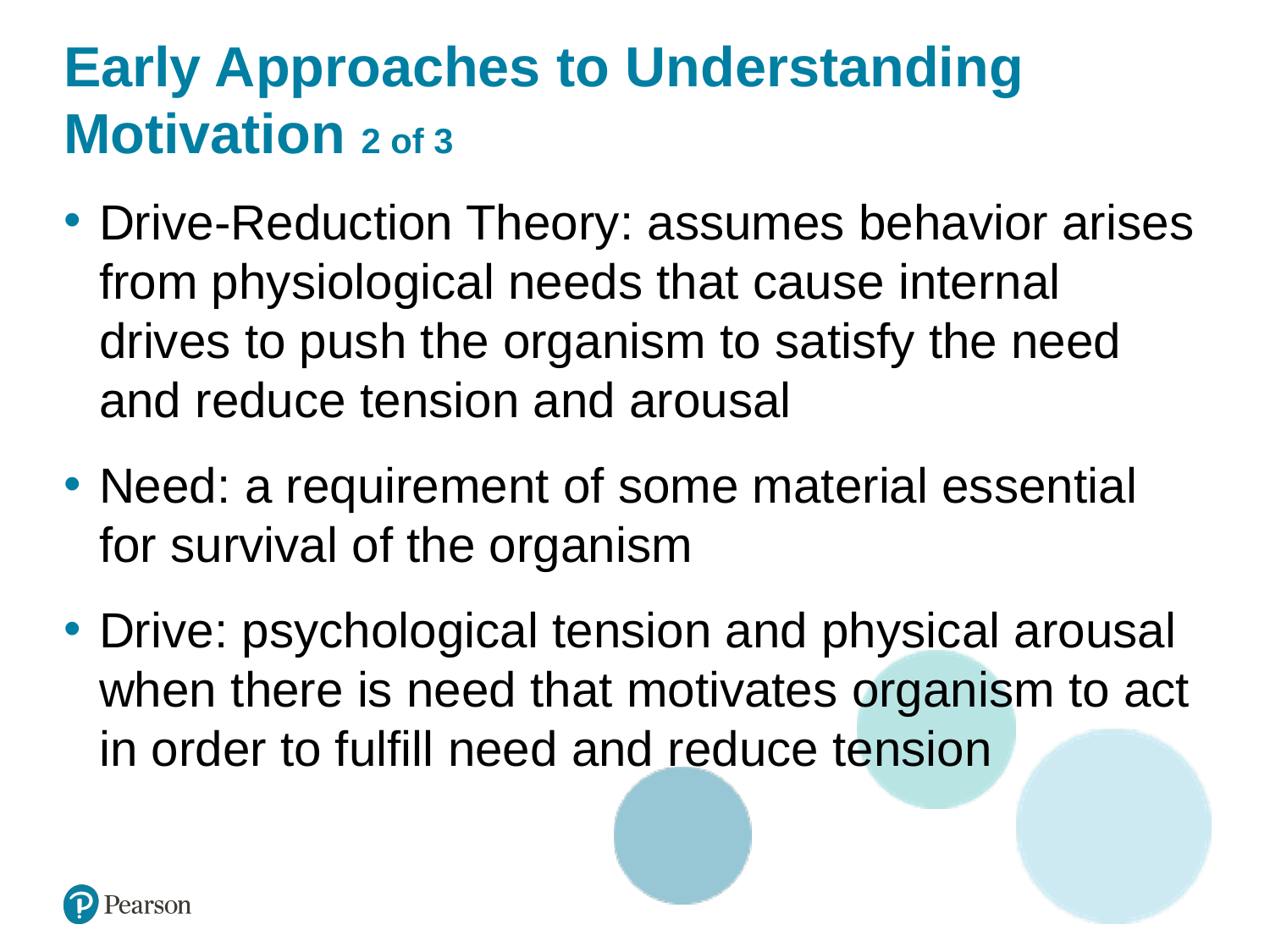

# Early Approaches to Understanding Motivation 2 of 3
Drive-Reduction Theory: assumes behavior arises from physiological needs that cause internal drives to push the organism to satisfy the need and reduce tension and arousal
Need: a requirement of some material essential for survival of the organism
Drive: psychological tension and physical arousal when there is need that motivates organism to act in order to fulfill need and reduce tension